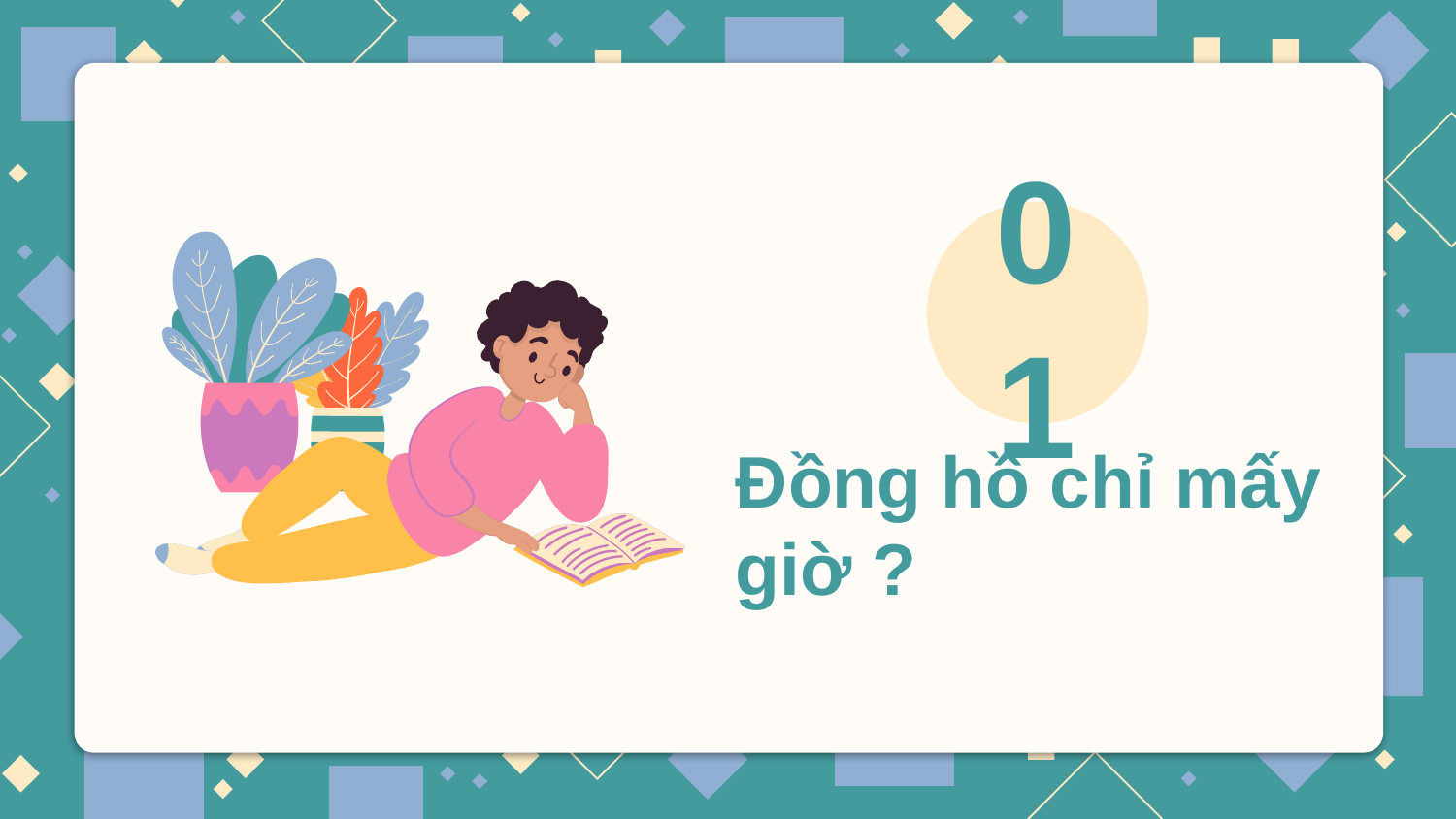

01
# Đồng hồ chỉ mấy giờ ?